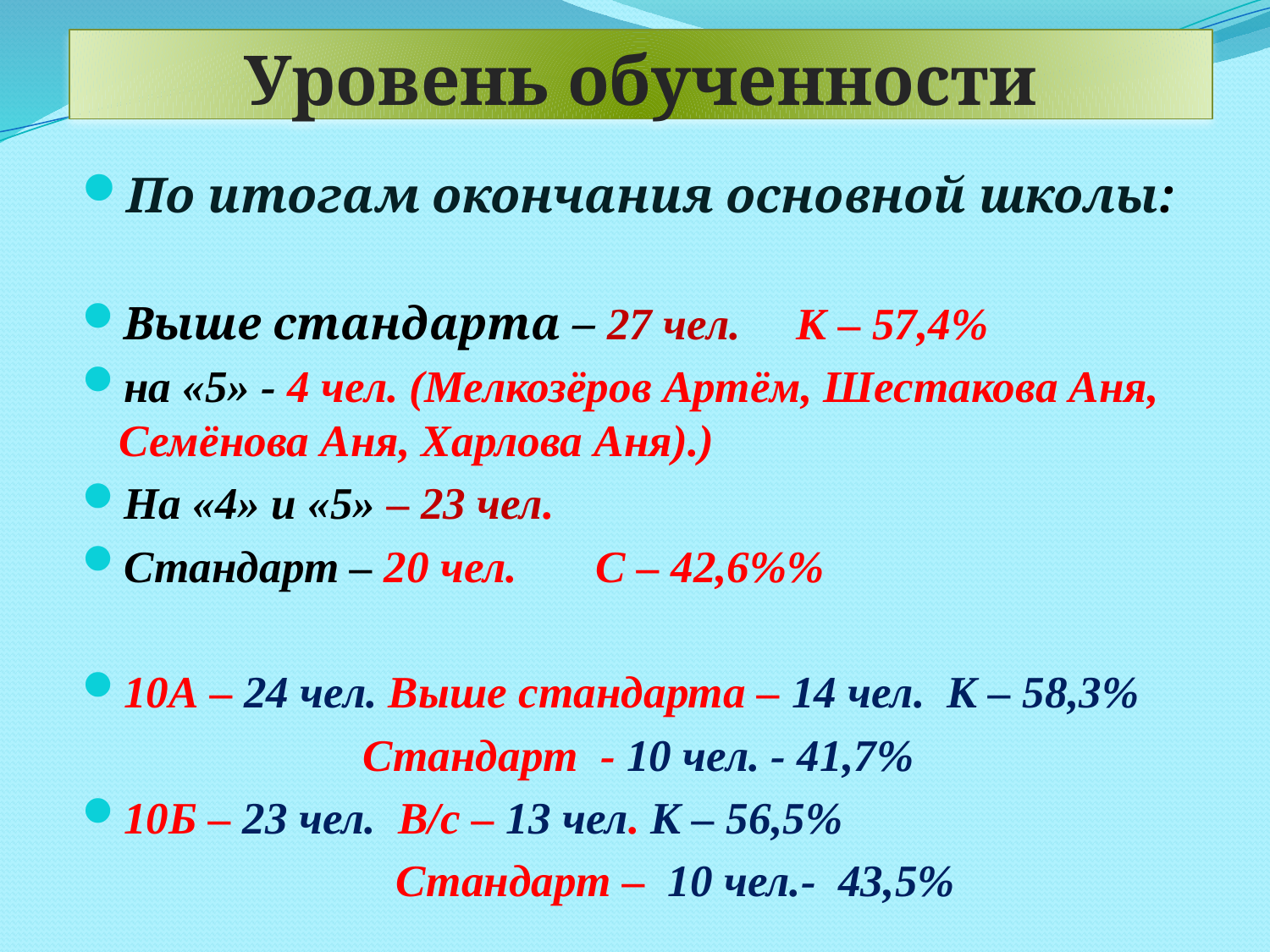

# Уровень обученности
По итогам окончания основной школы:

Выше стандарта – 27 чел.     К – 57,4%
на «5» - 4 чел. (Мелкозёров Артём, Шестакова Аня, Семёнова Аня, Харлова Аня).)
На «4» и «5» – 23 чел.
Стандарт – 20 чел.       С – 42,6%%

10А – 24 чел. Выше стандарта – 14 чел.  К – 58,3%
                         Стандарт  - 10 чел. - 41,7%
10Б – 23 чел.  В/с – 13 чел. К – 56,5%
                            Стандарт –  10 чел.-  43,5%